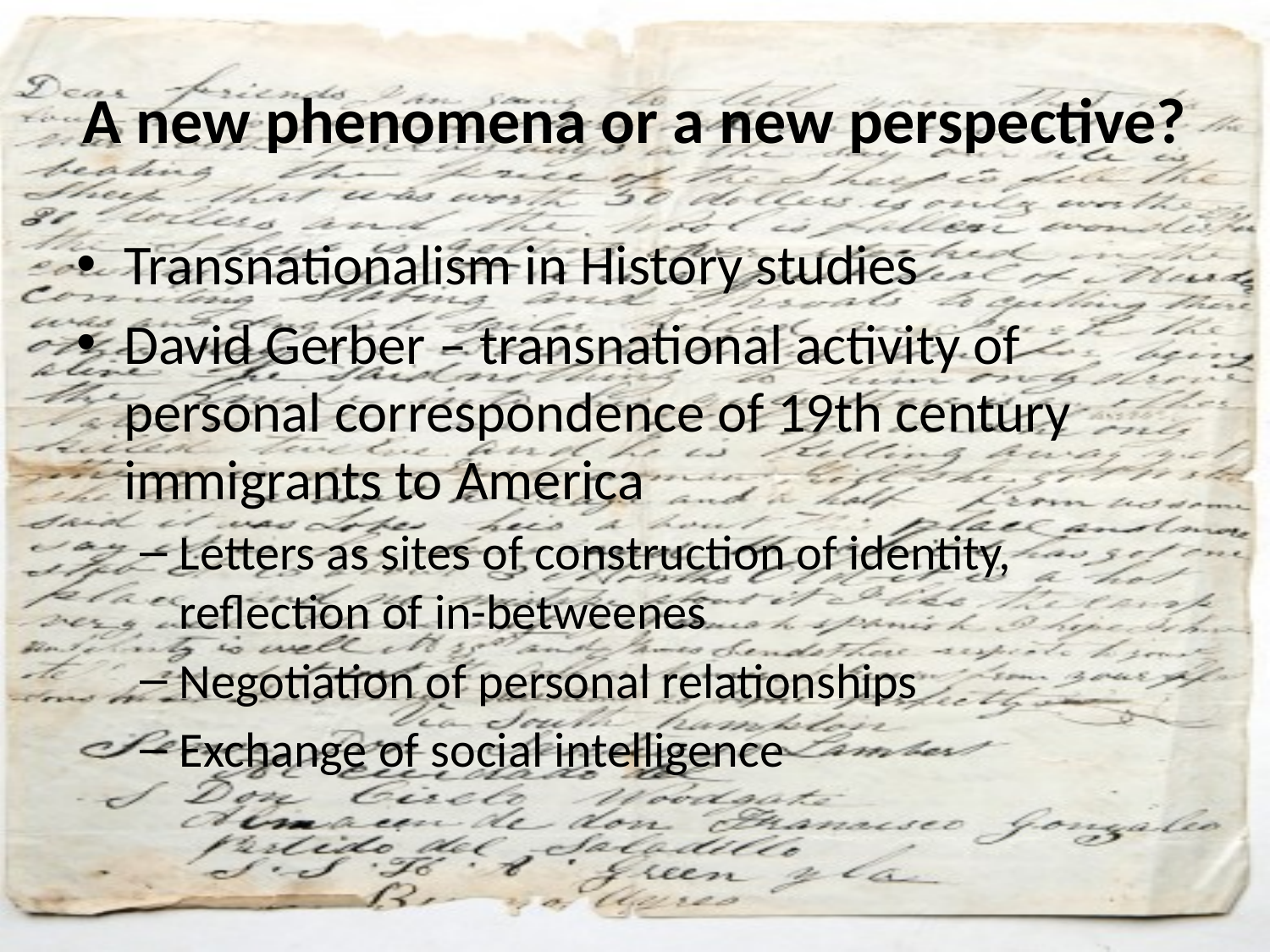

# A new phenomena or a new perspective?
Transnationalism in History studies
David Gerber – transnational activity of personal correspondence of 19th century immigrants to America
Letters as sites of construction of identity, reflection of in-betweenes
Negotiation of personal relationships
Exchange of social intelligence